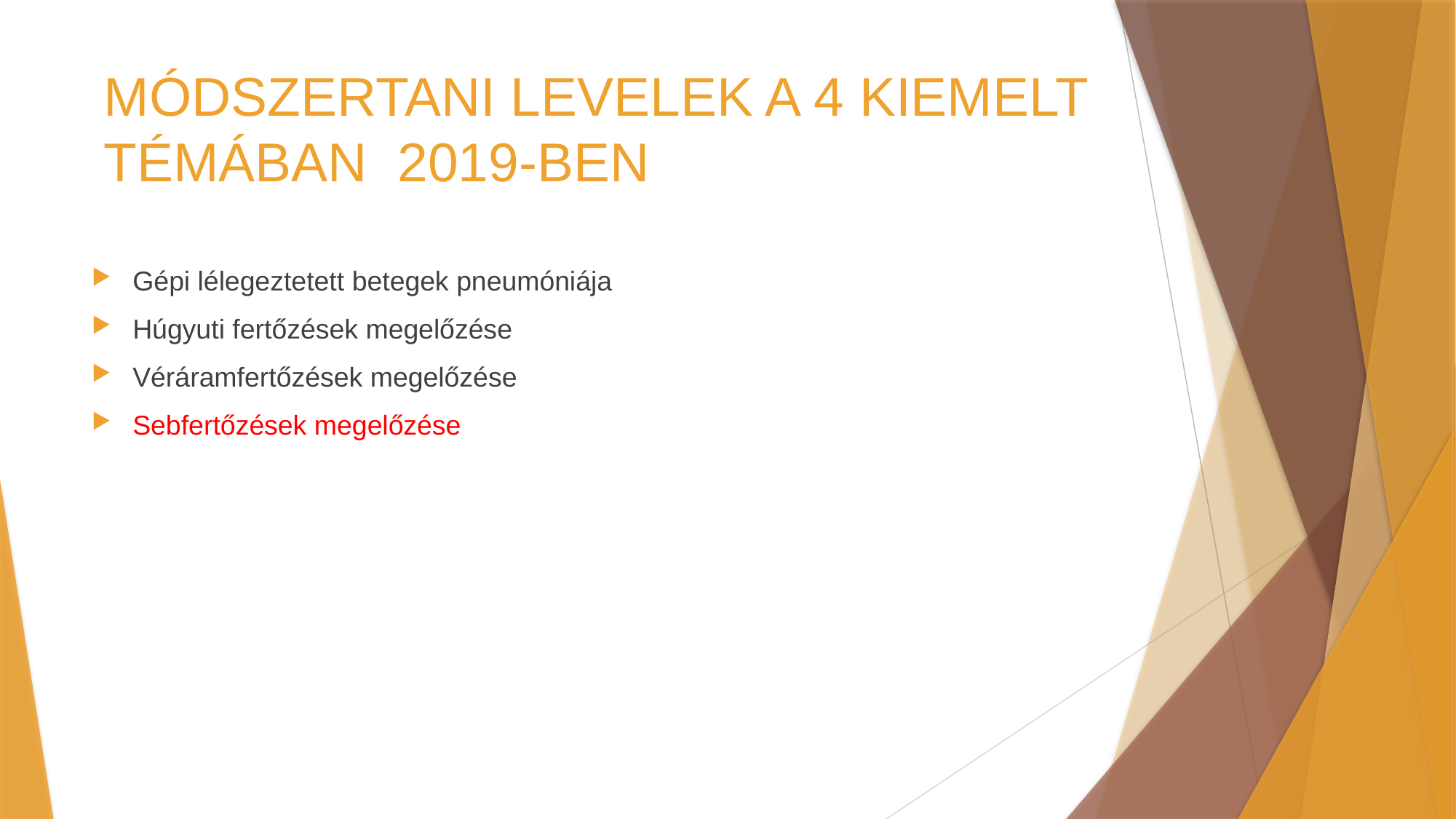

# MÓDSZERTANI LEVELEK A 4 KIEMELT TÉMÁBAN  2019-BEN
Gépi lélegeztetett betegek pneumóniája
Húgyuti fertőzések megelőzése
Véráramfertőzések megelőzése
Sebfertőzések megelőzése